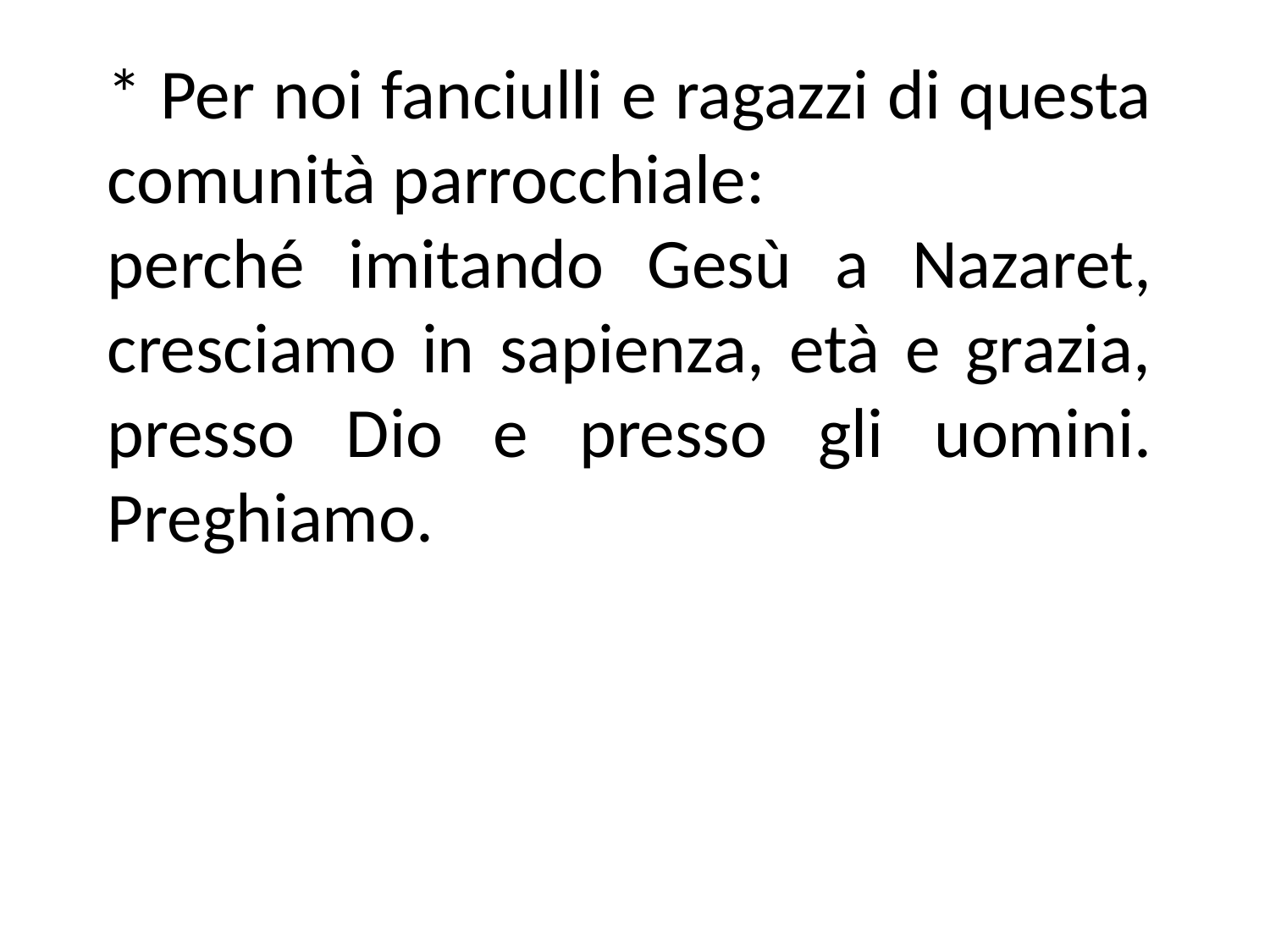

* Per noi fanciulli e ragazzi di questa comunità parrocchiale:
perché imitando Gesù a Nazaret, cresciamo in sapienza, età e grazia, presso Dio e presso gli uomini. Preghiamo.